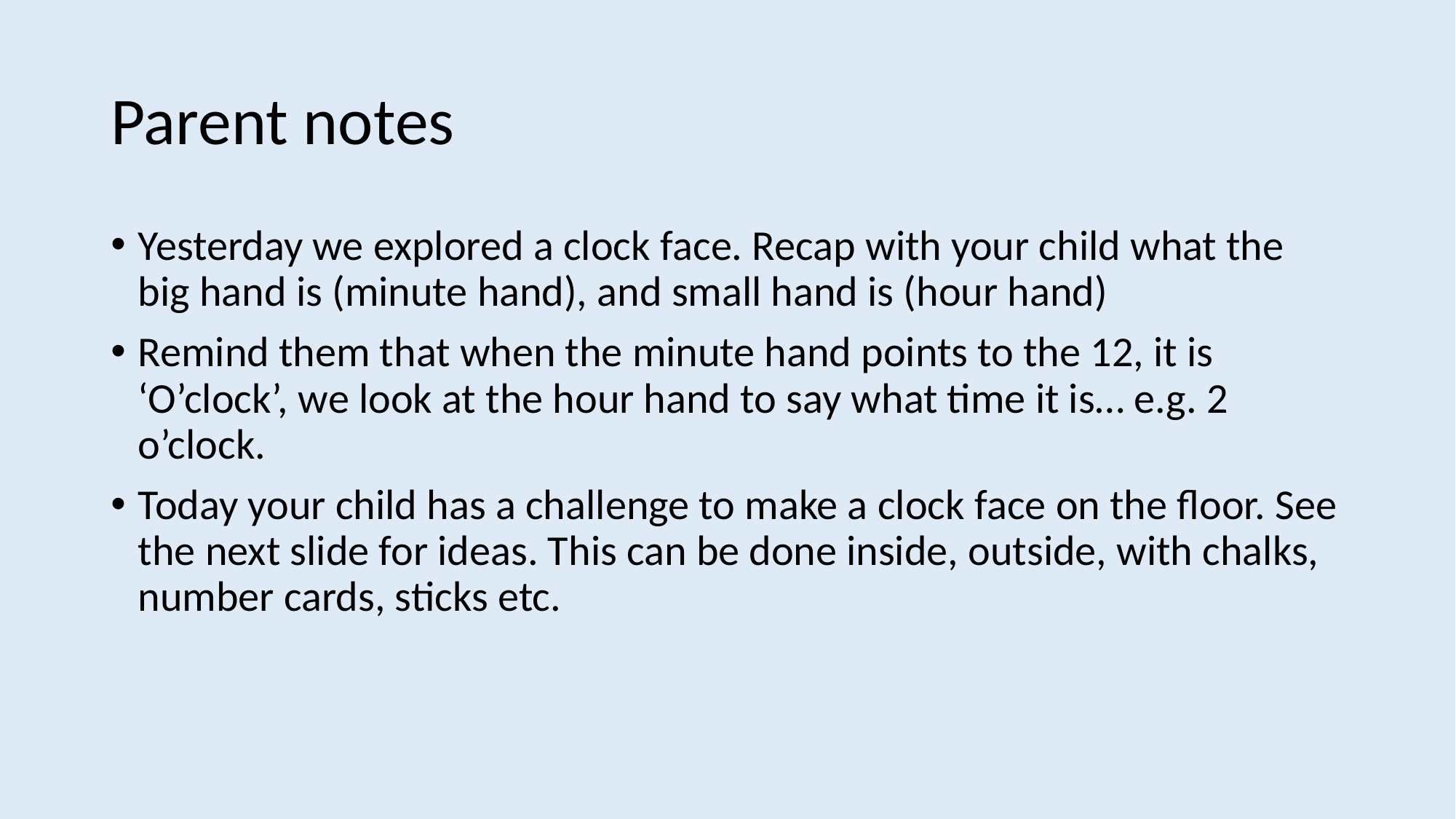

# Parent notes
Yesterday we explored a clock face. Recap with your child what the big hand is (minute hand), and small hand is (hour hand)
Remind them that when the minute hand points to the 12, it is ‘O’clock’, we look at the hour hand to say what time it is… e.g. 2 o’clock.
Today your child has a challenge to make a clock face on the floor. See the next slide for ideas. This can be done inside, outside, with chalks, number cards, sticks etc.